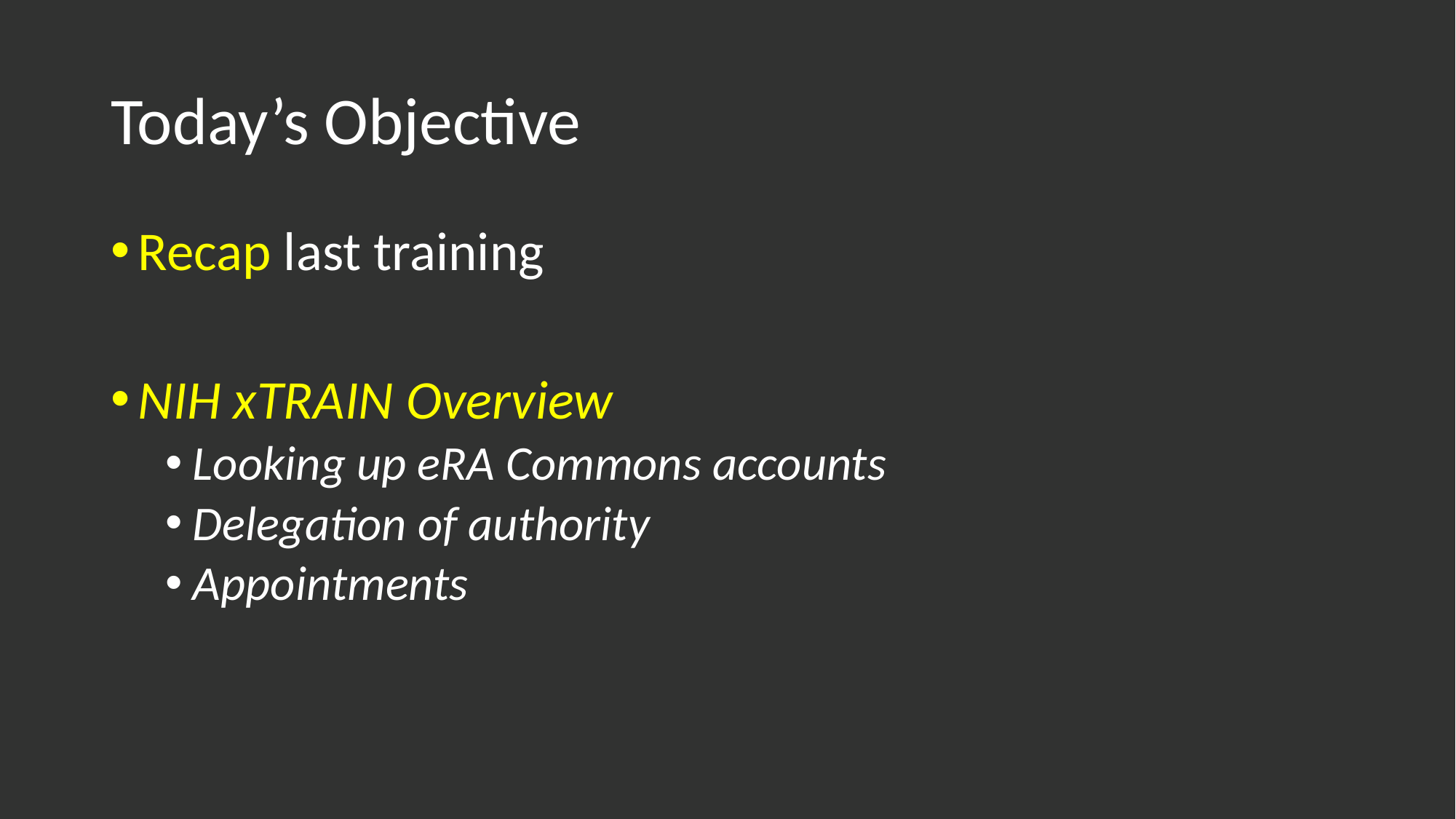

# Today’s Objective
Recap last training

NIH xTRAIN Overview
Looking up eRA Commons accounts
Delegation of authority
Appointments